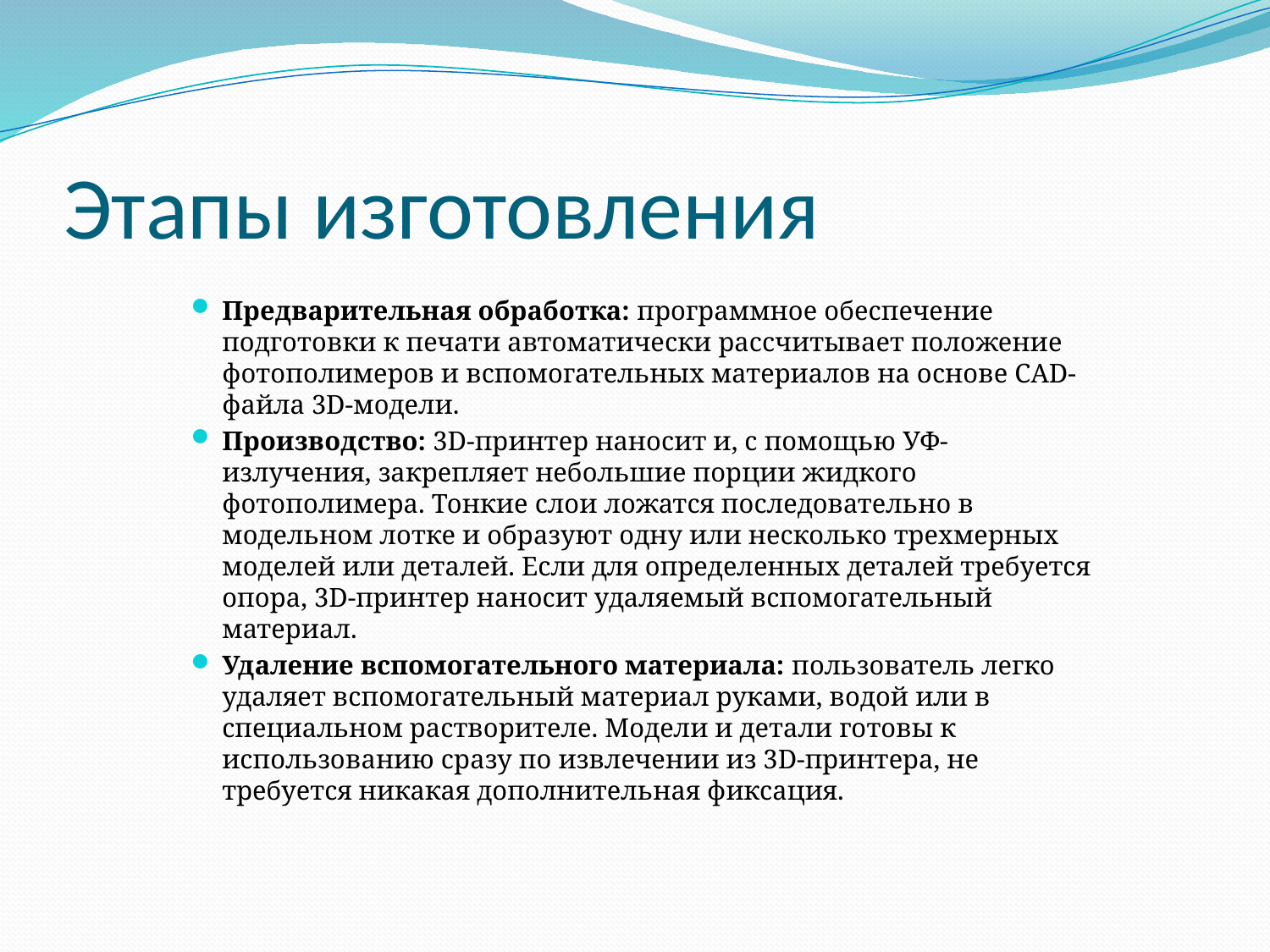

# Этапы изготовления
Предварительная обработка: программное обеспечение подготовки к печати автоматически рассчитывает положение фотополимеров и вспомогательных материалов на основе CAD-файла 3D-модели.
Производство: 3D-принтер наносит и, с помощью УФ-излучения, закрепляет небольшие порции жидкого фотополимера. Тонкие слои ложатся последовательно в модельном лотке и образуют одну или несколько трехмерных моделей или деталей. Если для определенных деталей требуется опора, 3D-принтер наносит удаляемый вспомогательный материал.
Удаление вспомогательного материала: пользователь легко удаляет вспомогательный материал руками, водой или в специальном растворителе. Модели и детали готовы к использованию сразу по извлечении из 3D-принтера, не требуется никакая дополнительная фиксация.